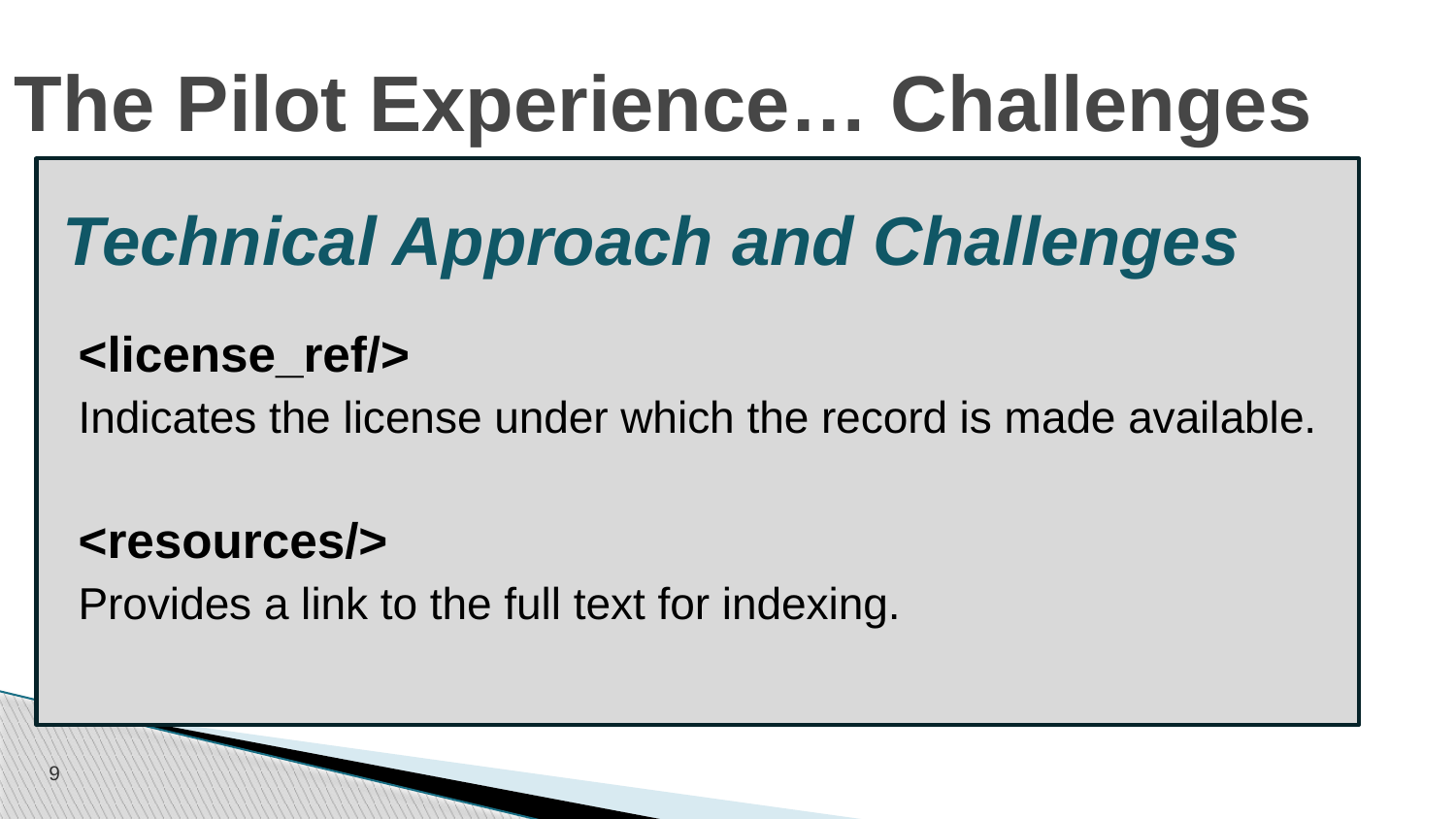

The Pilot Experience… Challenges
# Technical Approach and Challenges

<license_ref/>
Indicates the license under which the record is made available.

<resources/>
Provides a link to the full text for indexing.
9